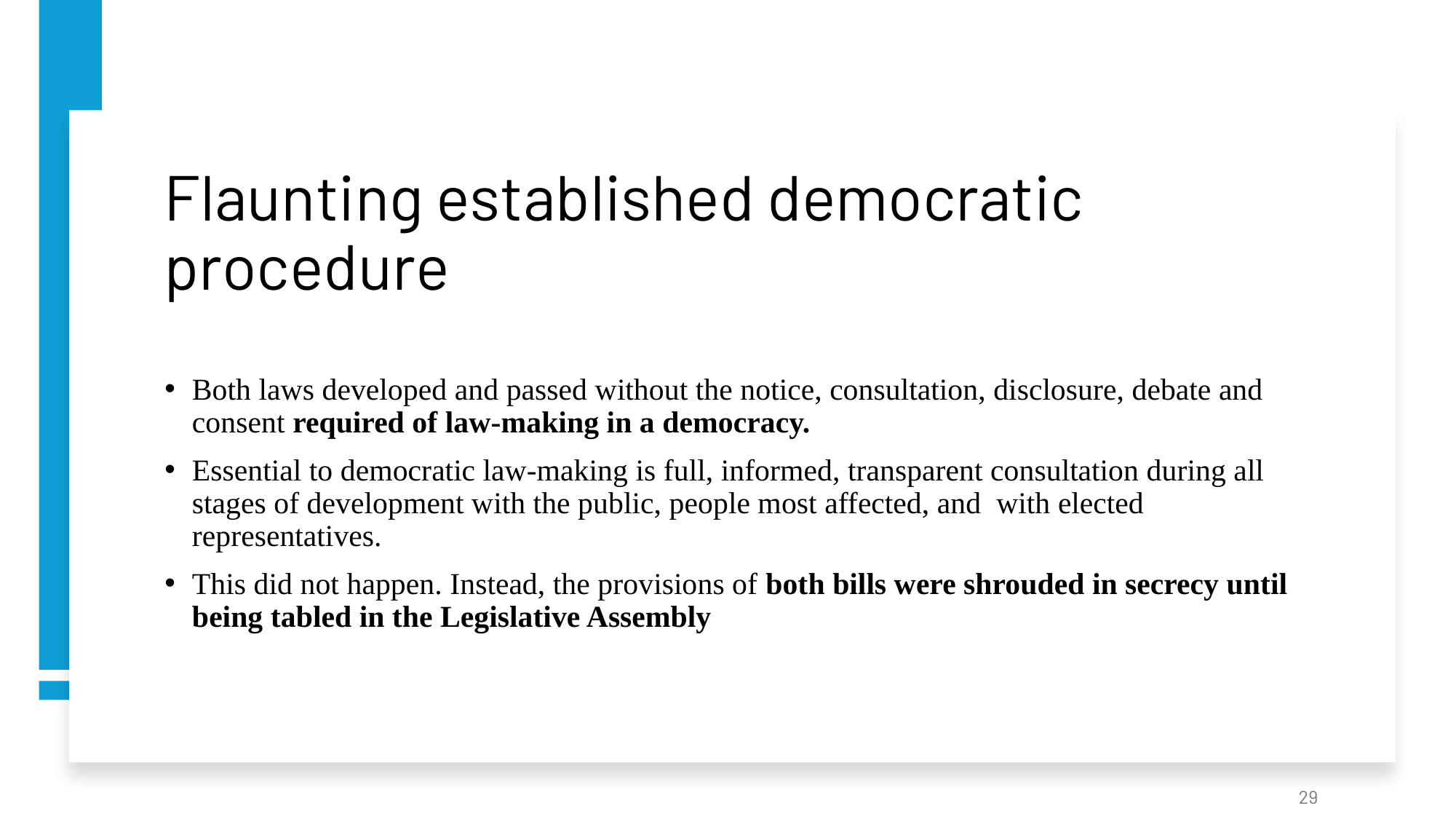

# Flaunting established democratic procedure

Both laws developed and passed without the notice, consultation, disclosure, debate and consent required of law-making in a democracy.
Essential to democratic law-making is full, informed, transparent consultation during all stages of development with the public, people most affected, and  with elected representatives.
This did not happen. Instead, the provisions of both bills were shrouded in secrecy until being tabled in the Legislative Assembly

29